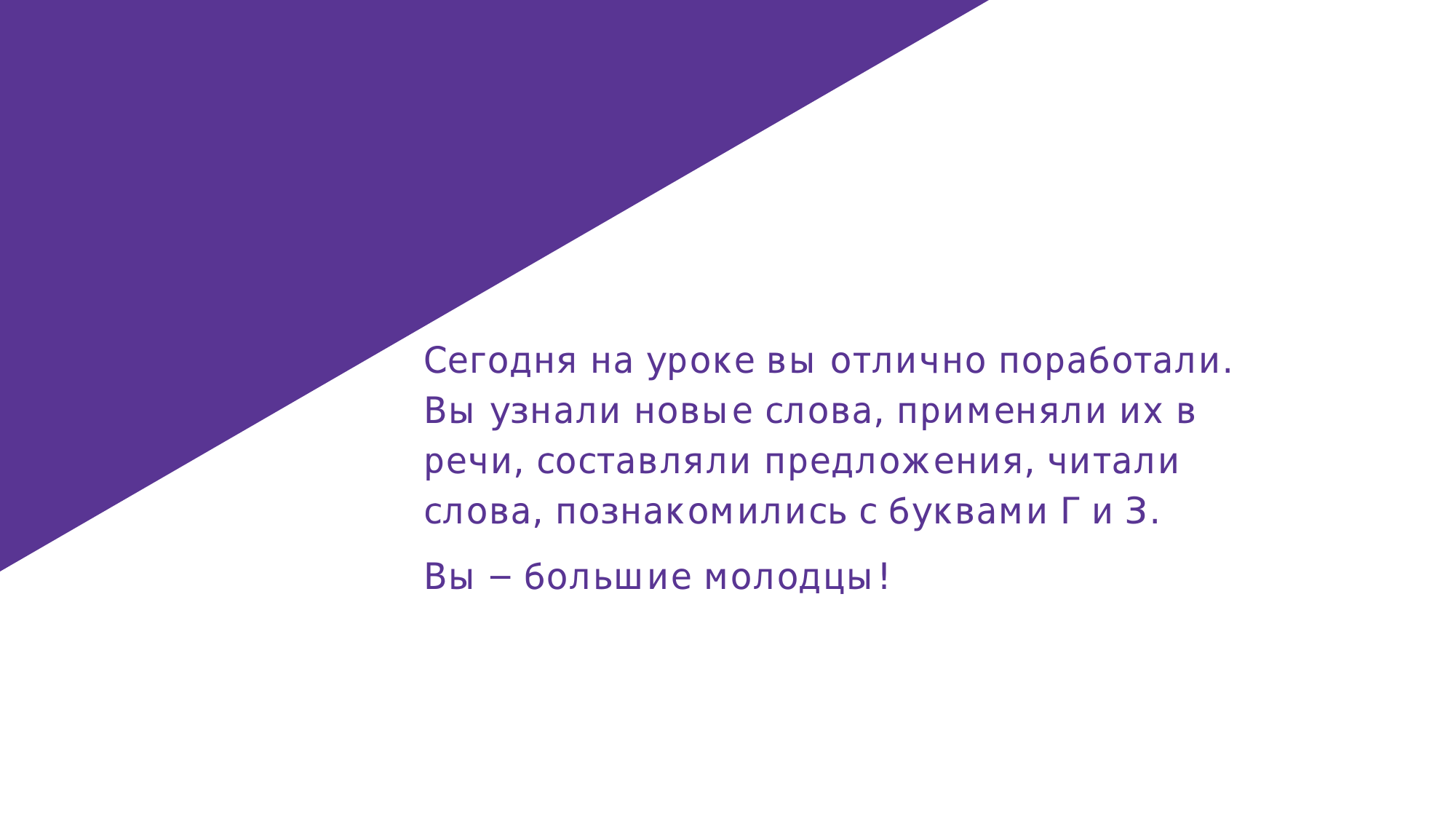

Сегодня на уроке вы отлично поработали. Вы узнали новые слова, применяли их в речи, составляли предложения, читали слова, познакомились с буквами Г и З.
Вы – большие молодцы!